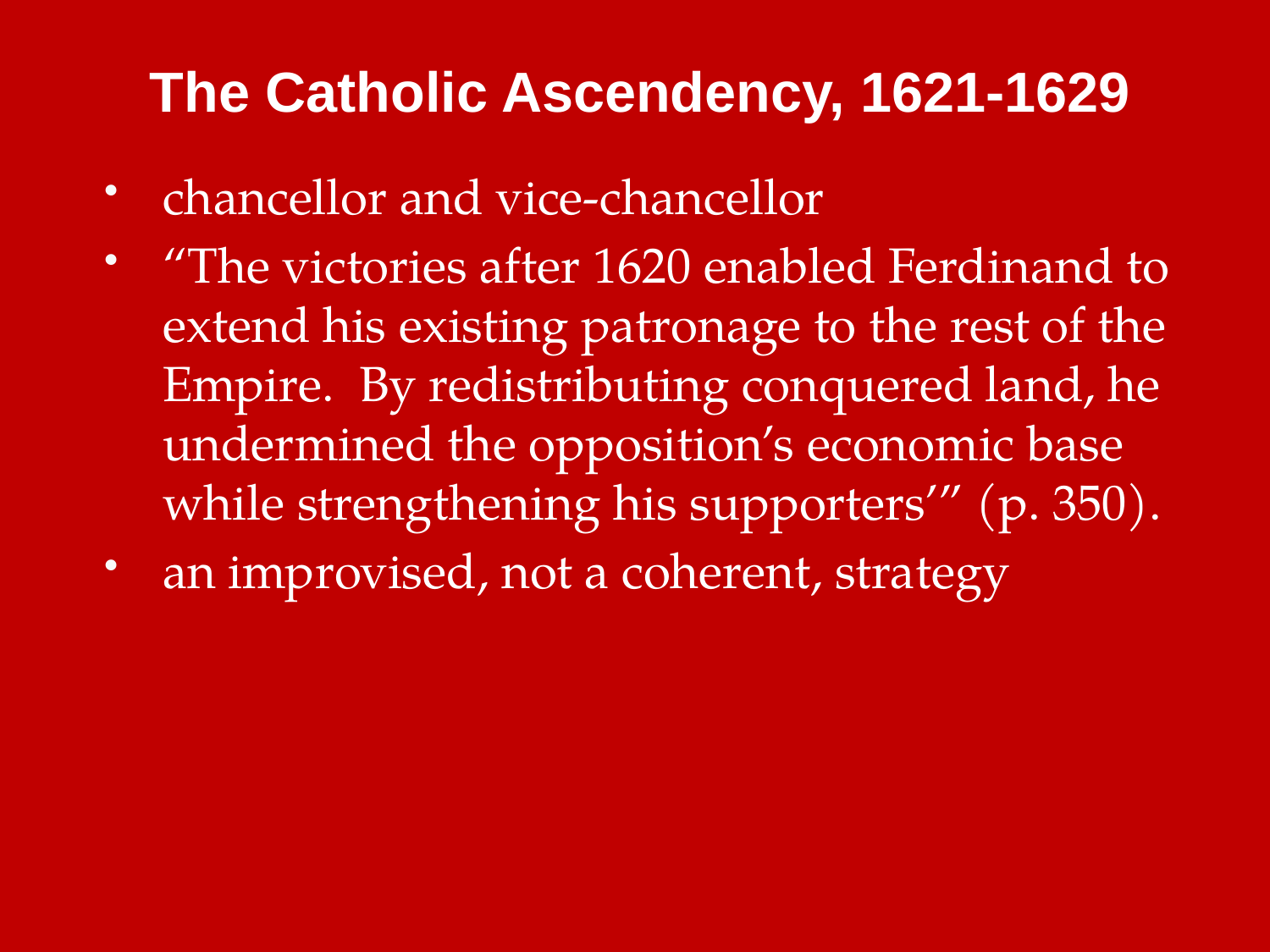

# The Catholic Ascendency, 1621-1629
chancellor and vice-chancellor
“The victories after 1620 enabled Ferdinand to extend his existing patronage to the rest of the Empire.  By redistributing conquered land, he undermined the opposition’s economic base while strengthening his supporters’” (p. 350).
an improvised, not a coherent, strategy